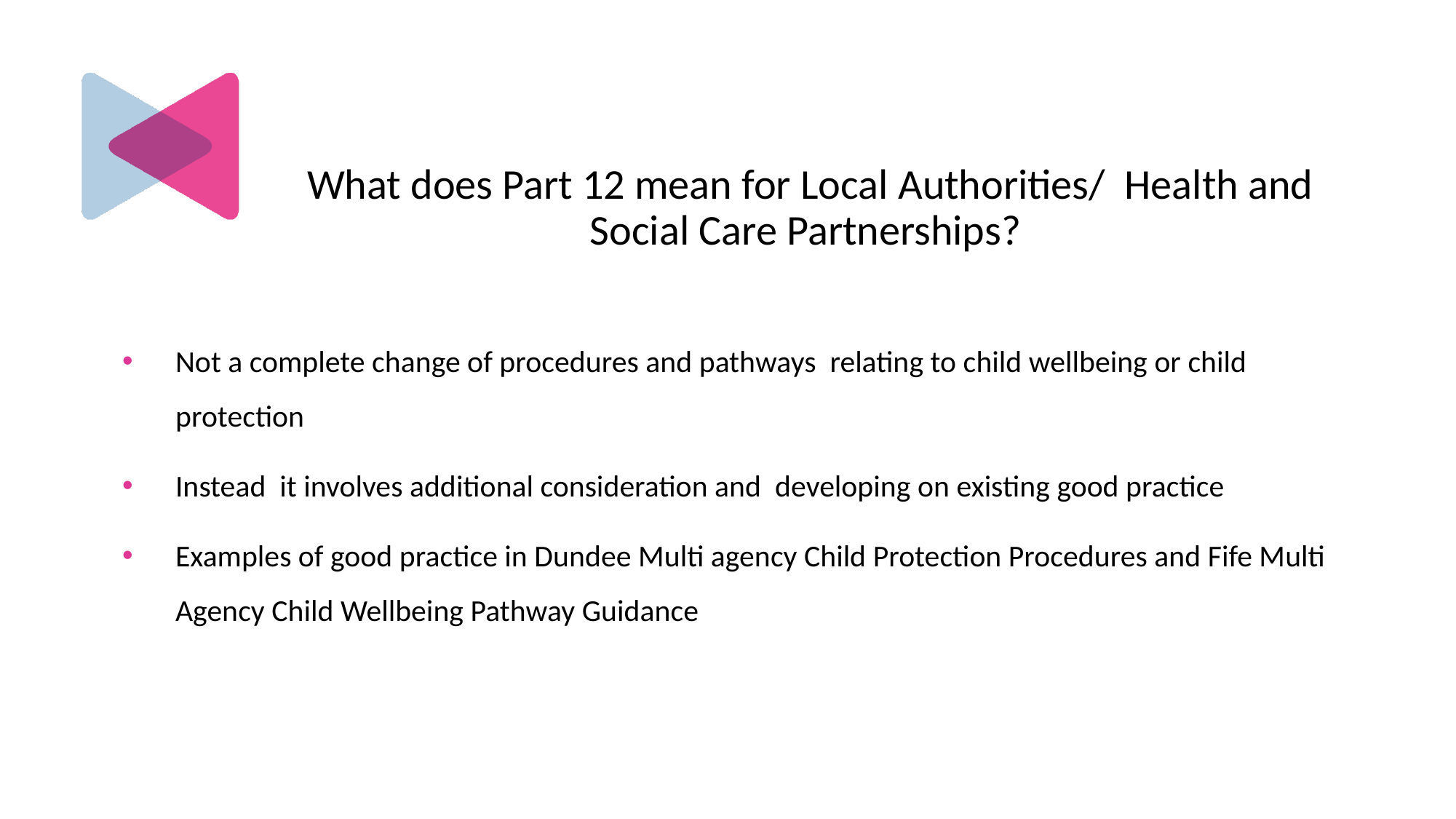

# What does Part 12 mean for Local Authorities/  Health and Social Care Partnerships?
Not a complete change of procedures and pathways  relating to child wellbeing or child protection
Instead  it involves additional consideration and  developing on existing good practice
Examples of good practice in Dundee Multi agency Child Protection Procedures and Fife Multi Agency Child Wellbeing Pathway Guidance